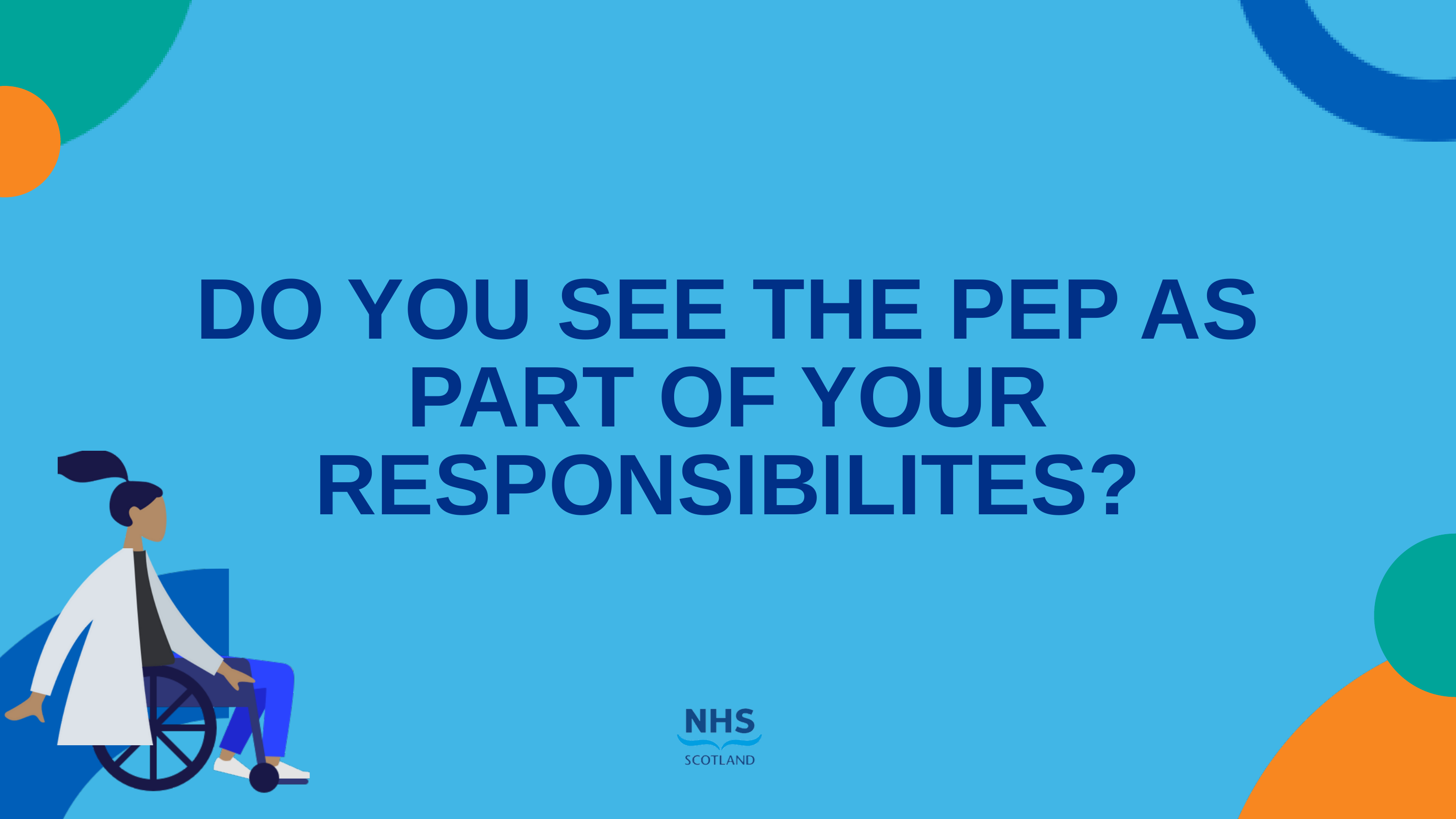

DO YOU SEE THE PEP AS PART OF YOUR RESPONSIBILITES?